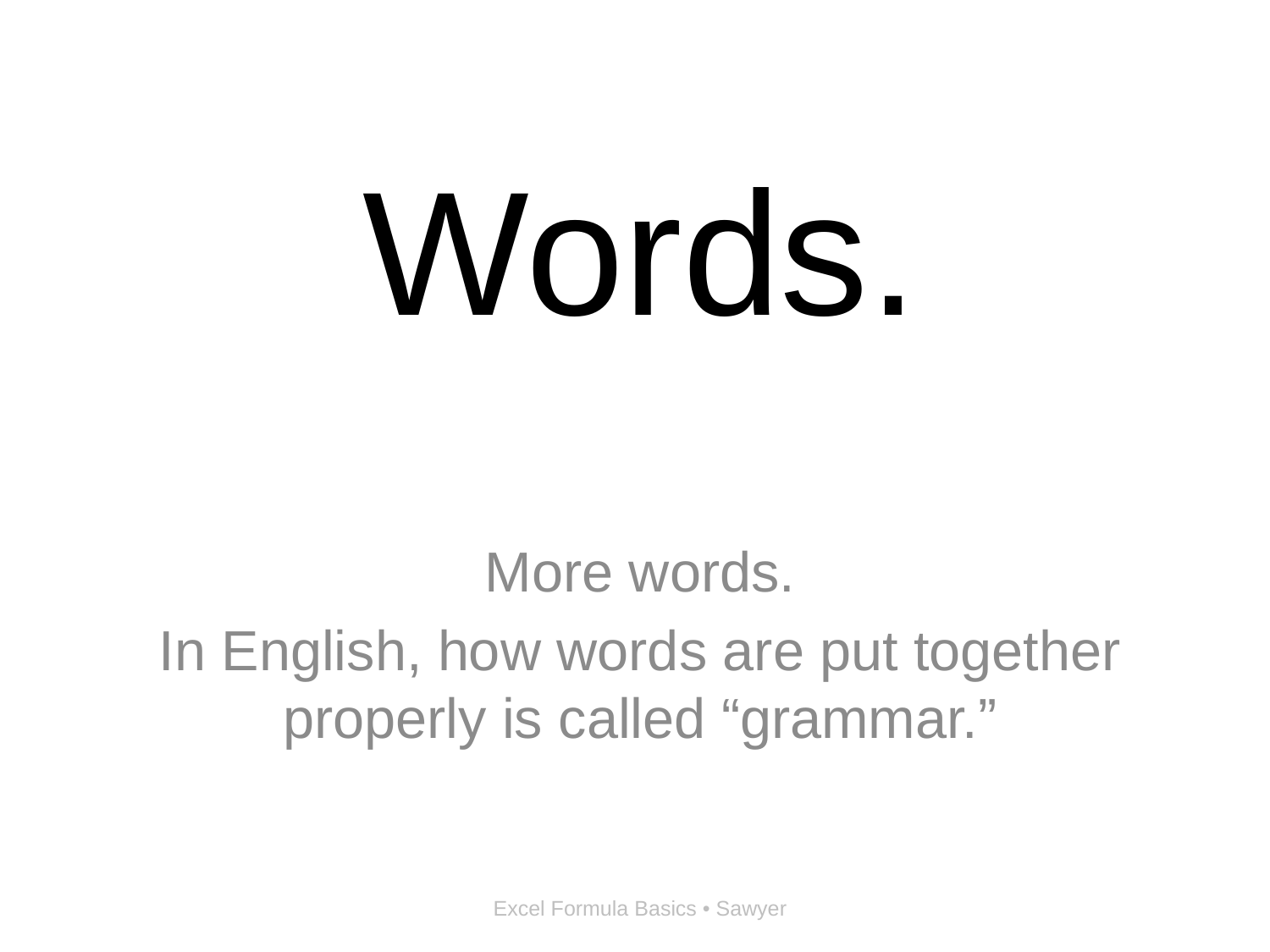

# Words.
More words.
In English, how words are put together properly is called “grammar.”